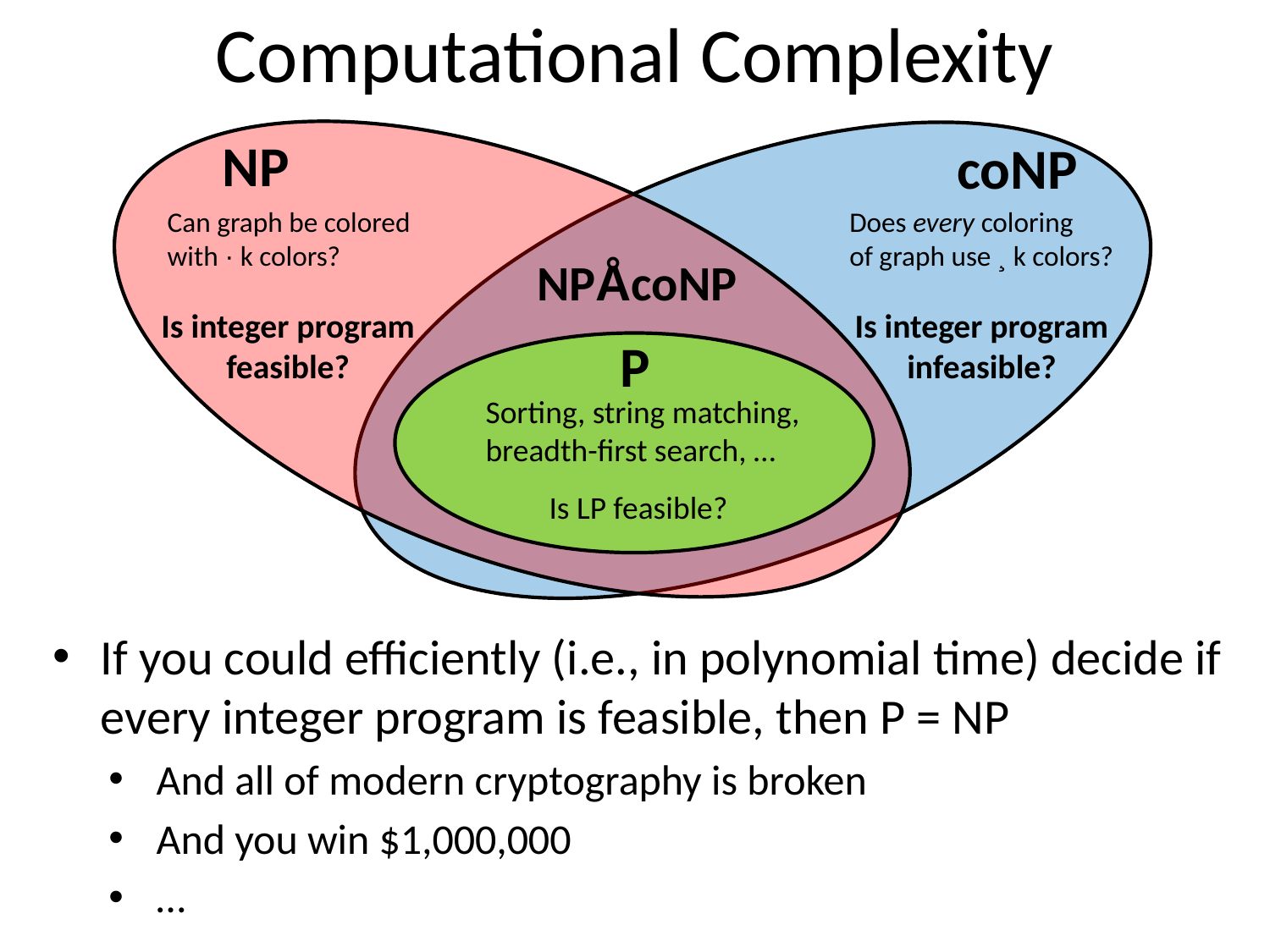

# Computational Complexity
NP
coNP

Can graph be colored
with · k colors?
Does every coloring
of graph use ¸ k colors?
NPÅcoNP
Is integer program
feasible?
Is integer program
infeasible?
P

Sorting, string matching, breadth-first search, …
Is LP feasible?
If you could efficiently (i.e., in polynomial time) decide if every integer program is feasible, then P = NP
And all of modern cryptography is broken
And you win $1,000,000
…